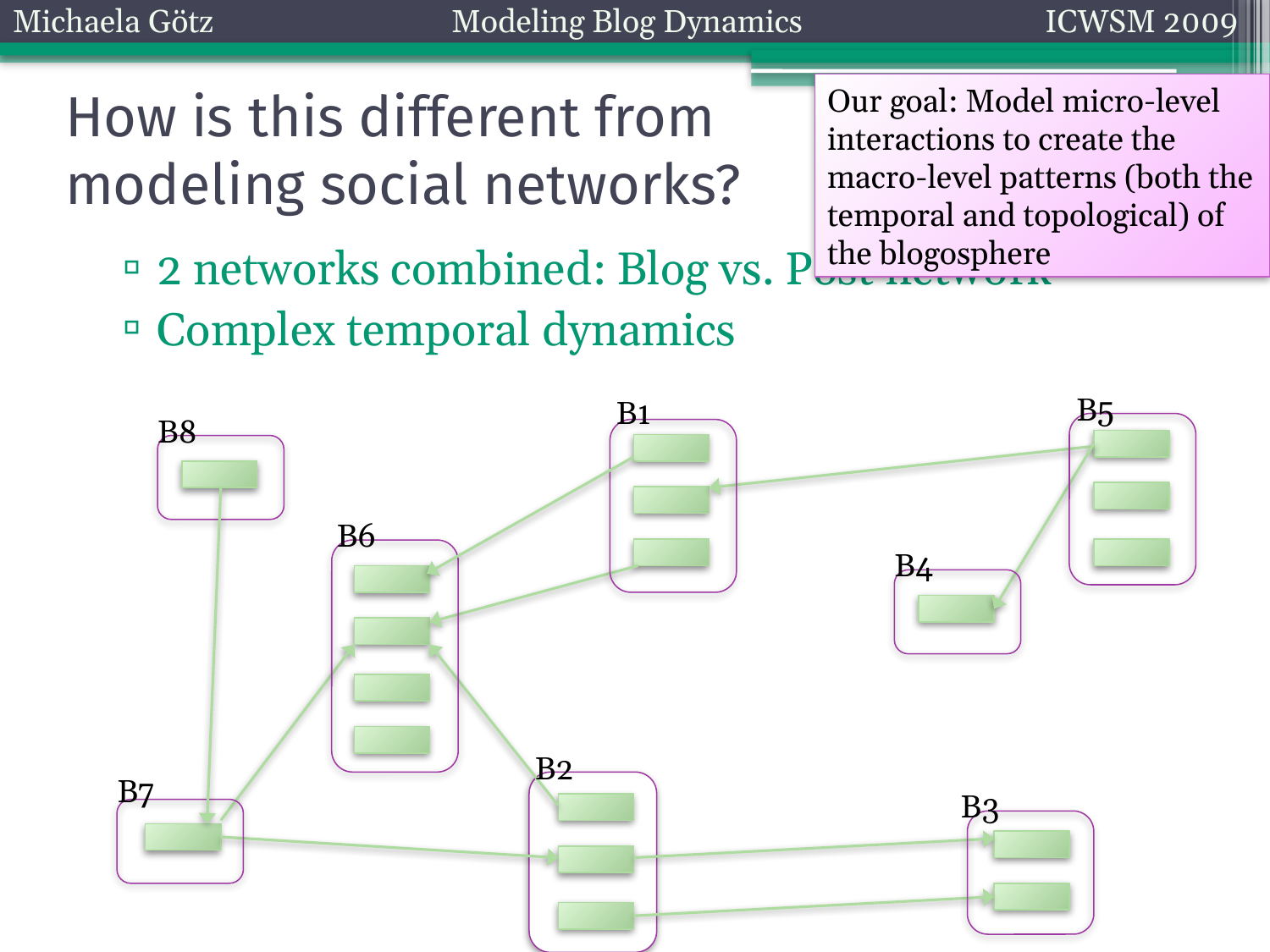

Michaela Götz

Modeling Blog Dynamics

ICWSM 2009

How is this different from
modeling social networks?
Our goal: Model micro-level interactions to create the macro-level patterns (both the temporal and topological) of the blogosphere
2 networks combined: Blog vs. Post network
Complex temporal dynamics

B5
B1
B8

B6

B4

B2
B7

B3